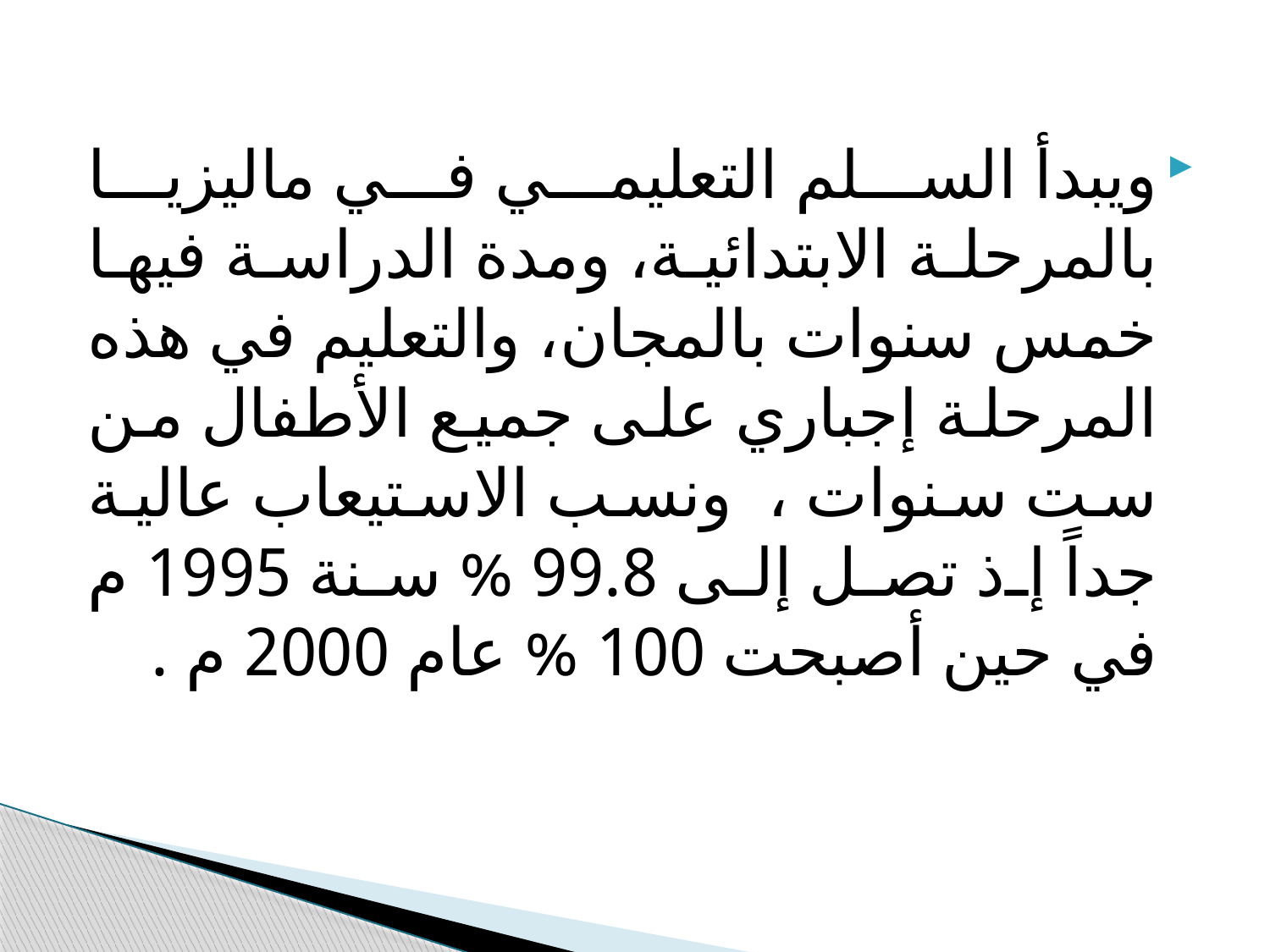

ويبدأ السلم التعليمي في ماليزيا بالمرحلة الابتدائية، ومدة الدراسة فيها خمس سنوات بالمجان، والتعليم في هذه المرحلة إجباري على جميع الأطفال من ست سنوات ،  ونسب الاستيعاب عالية جداً إذ تصل إلى 99.8 % سنة 1995 م في حين أصبحت 100 % عام 2000 م .